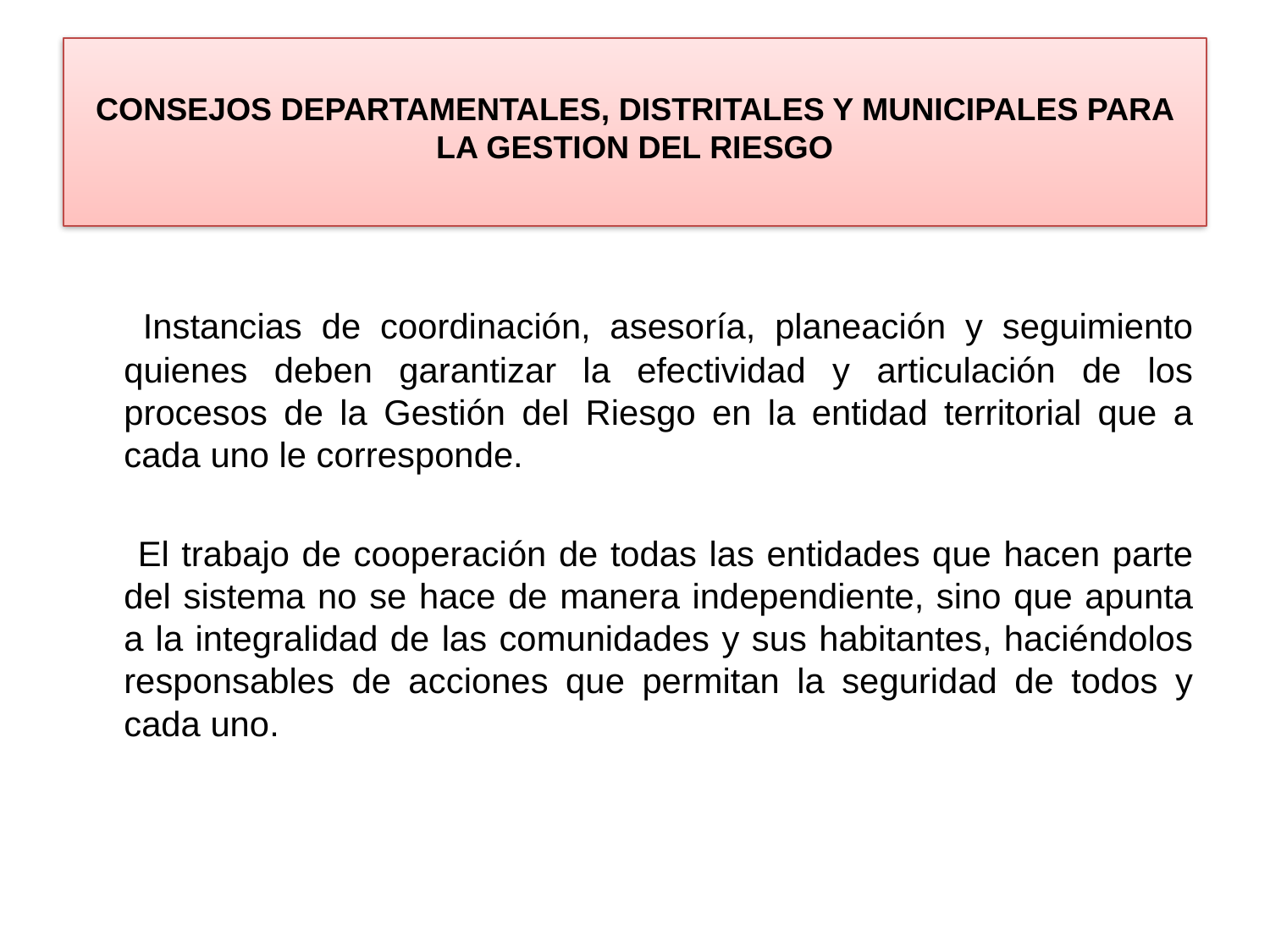

# CONSEJOS DEPARTAMENTALES, DISTRITALES Y MUNICIPALES PARA LA GESTION DEL RIESGO

   Instancias de coordinación, asesoría, planeación y seguimiento quienes deben garantizar la efectividad y articulación de los procesos de la Gestión del Riesgo en la entidad territorial que a cada uno le corresponde.

     El trabajo de cooperación de todas las entidades que hacen parte del sistema no se hace de manera independiente, sino que apunta a la integralidad de las comunidades y sus habitantes, haciéndolos responsables de acciones que permitan la seguridad de todos y cada uno.